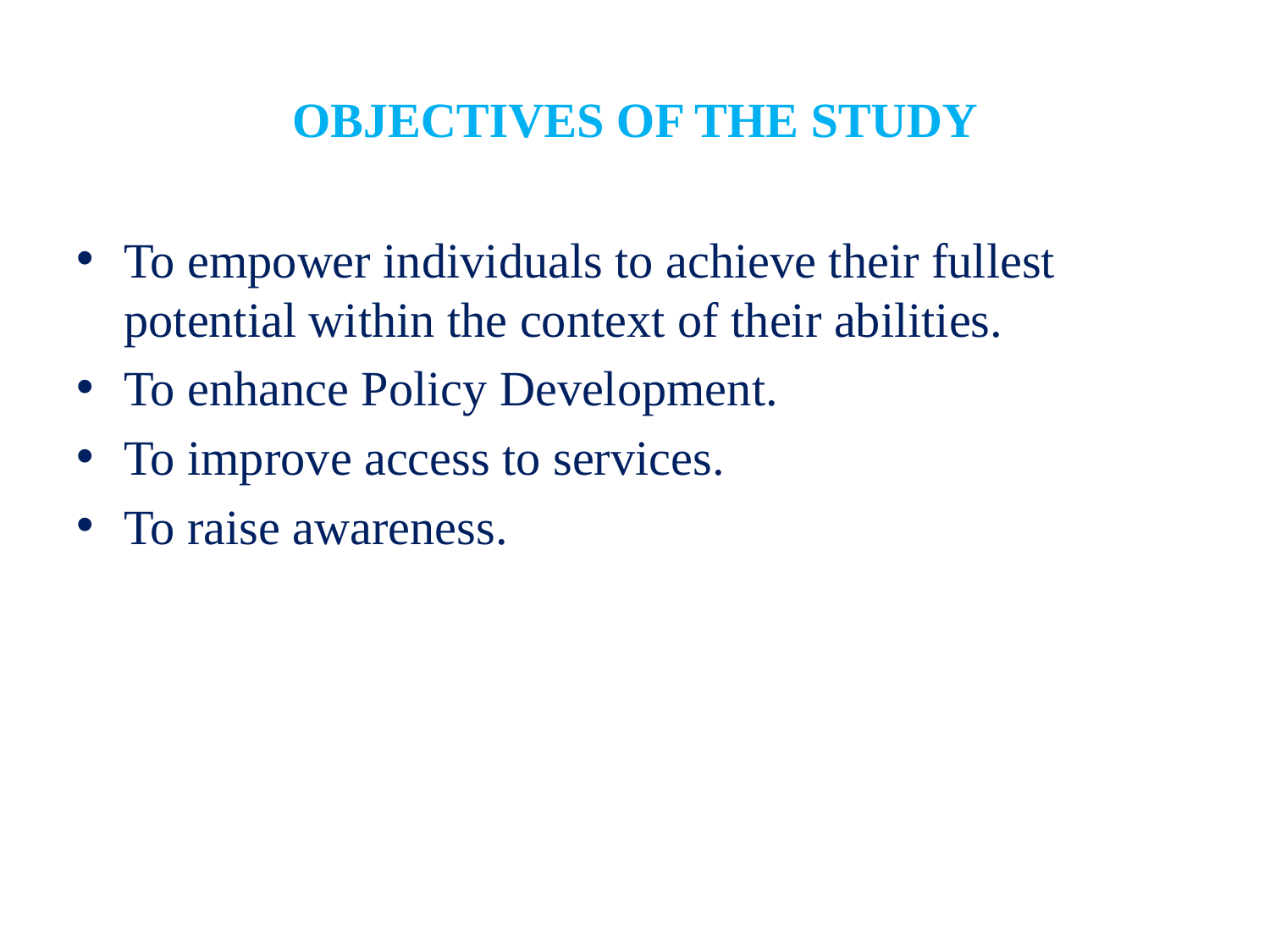

# OBJECTIVES OF THE STUDY
To empower individuals to achieve their fullest potential within the context of their abilities.
To enhance Policy Development.
To improve access to services.
To raise awareness.